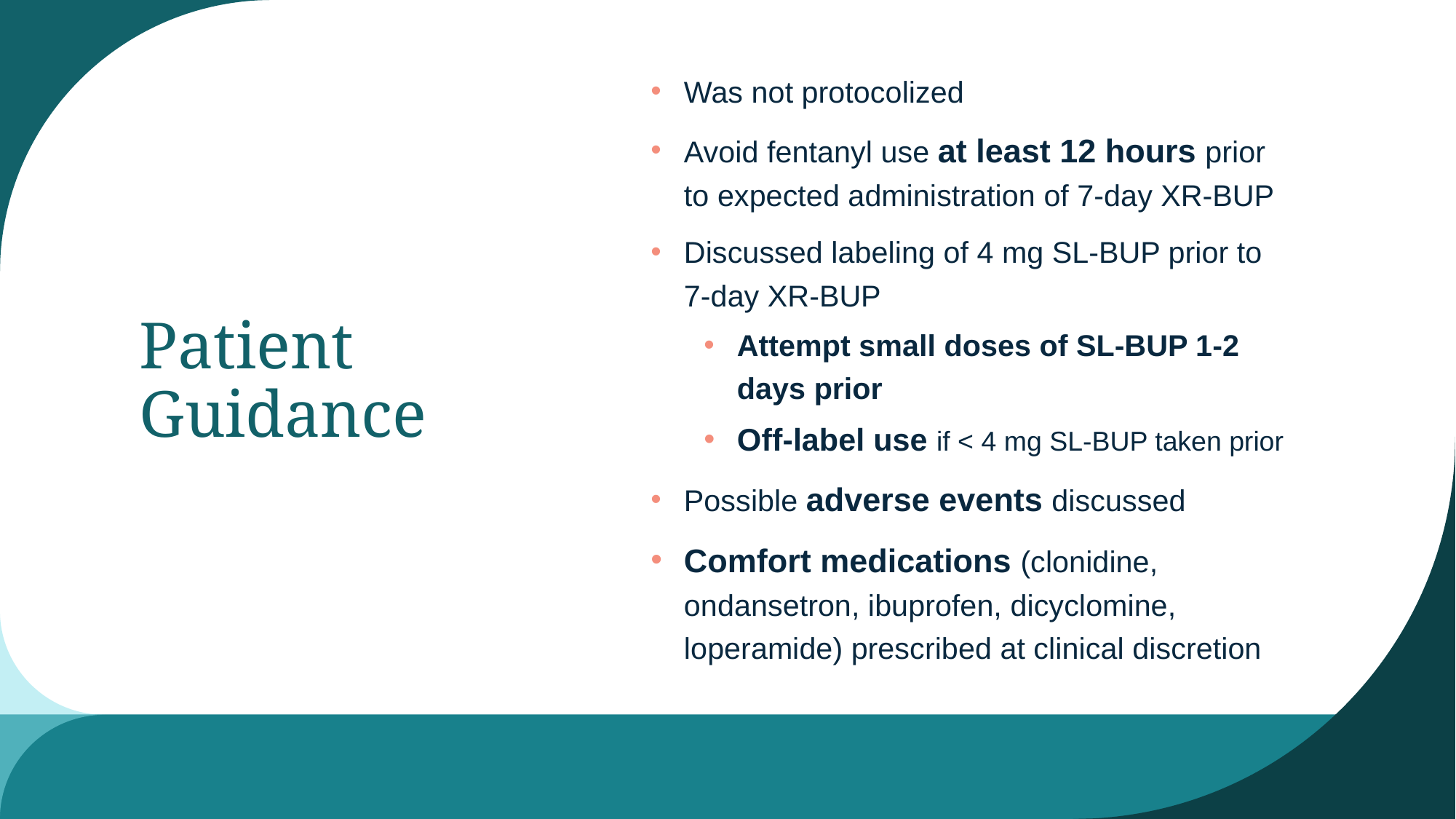

Was not protocolized
Avoid fentanyl use at least 12 hours prior to expected administration of 7-day XR-BUP
Discussed labeling of 4 mg SL-BUP prior to 7-day XR-BUP
Attempt small doses of SL-BUP 1-2 days prior
Off-label use if < 4 mg SL-BUP taken prior
Possible adverse events discussed
Comfort medications (clonidine, ondansetron, ibuprofen, dicyclomine, loperamide) prescribed at clinical discretion
# Patient Guidance